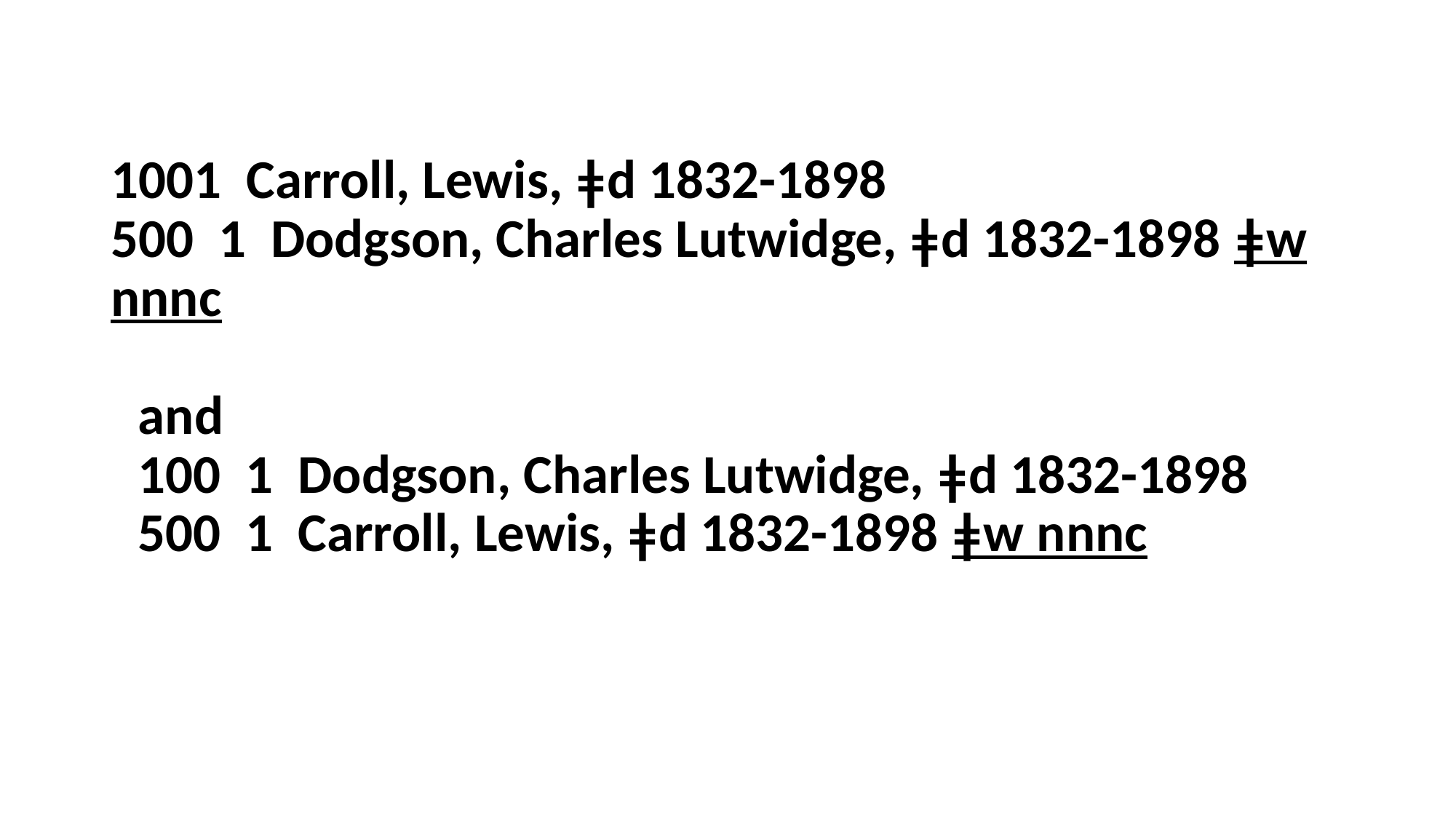

# Example of previous way of indicating relationships between personal names

1  Carroll, Lewis, ǂd 1832-1898
500  1  Dodgson, Charles Lutwidge, ǂd 1832-1898 ǂw nnnc

and
100  1  Dodgson, Charles Lutwidge, ǂd 1832-1898
500  1  Carroll, Lewis, ǂd 1832-1898 ǂw nnnc